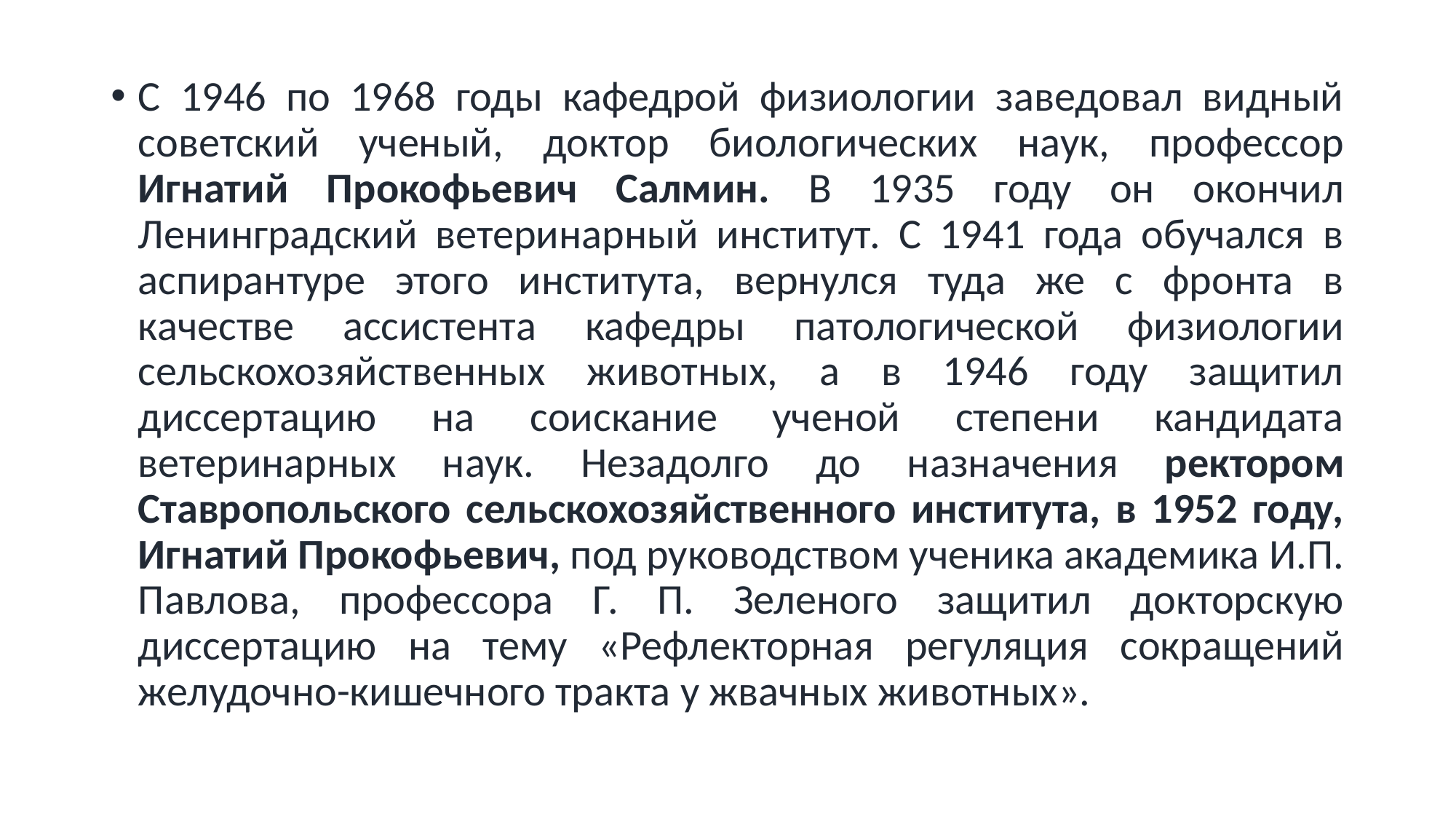

С 1946 по 1968 годы кафедрой физиологии заведовал видный советский ученый, доктор биологических наук, профессор Игнатий Прокофьевич Салмин. В 1935 году он окончил Ленинградский ветеринарный институт. С 1941 года обучался в аспирантуре этого института, вернулся туда же с фронта в качестве ассистента кафедры патологической физиологии сельскохозяйственных животных, а в 1946 году защитил диссертацию на соискание ученой степени кандидата ветеринарных наук. Незадолго до назначения ректором Ставропольского сельскохозяйственного института, в 1952 году, Игнатий Прокофьевич, под руководством ученика академика И.П. Павлова, профессора Г. П. Зеленого защитил докторскую диссертацию на тему «Рефлекторная регуляция сокращений желудочно-кишечного тракта у жвачных животных».